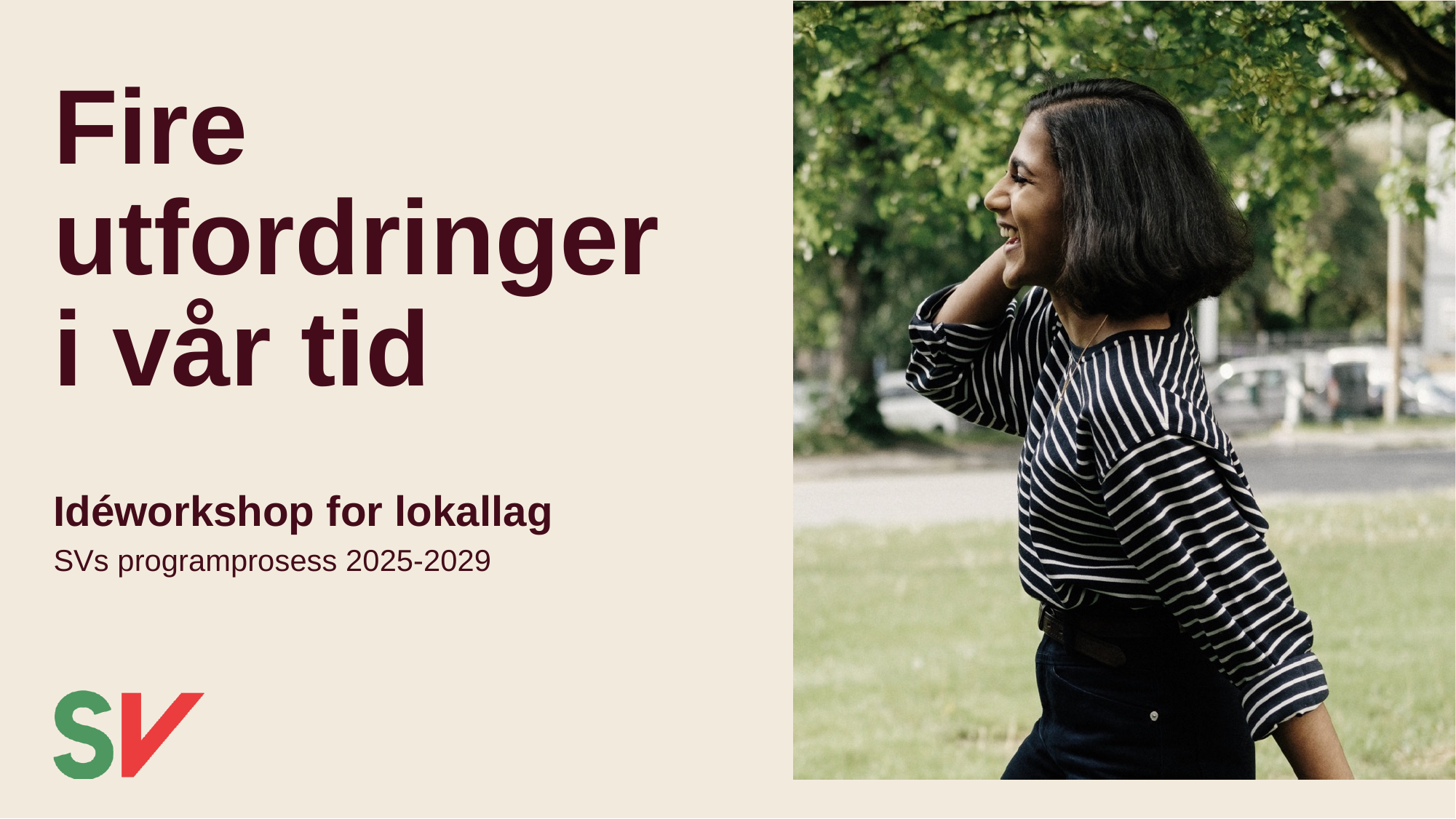

# Fire utfordringer i vår tid
Idéworkshop for lokallag
SVs programprosess 2025-2029